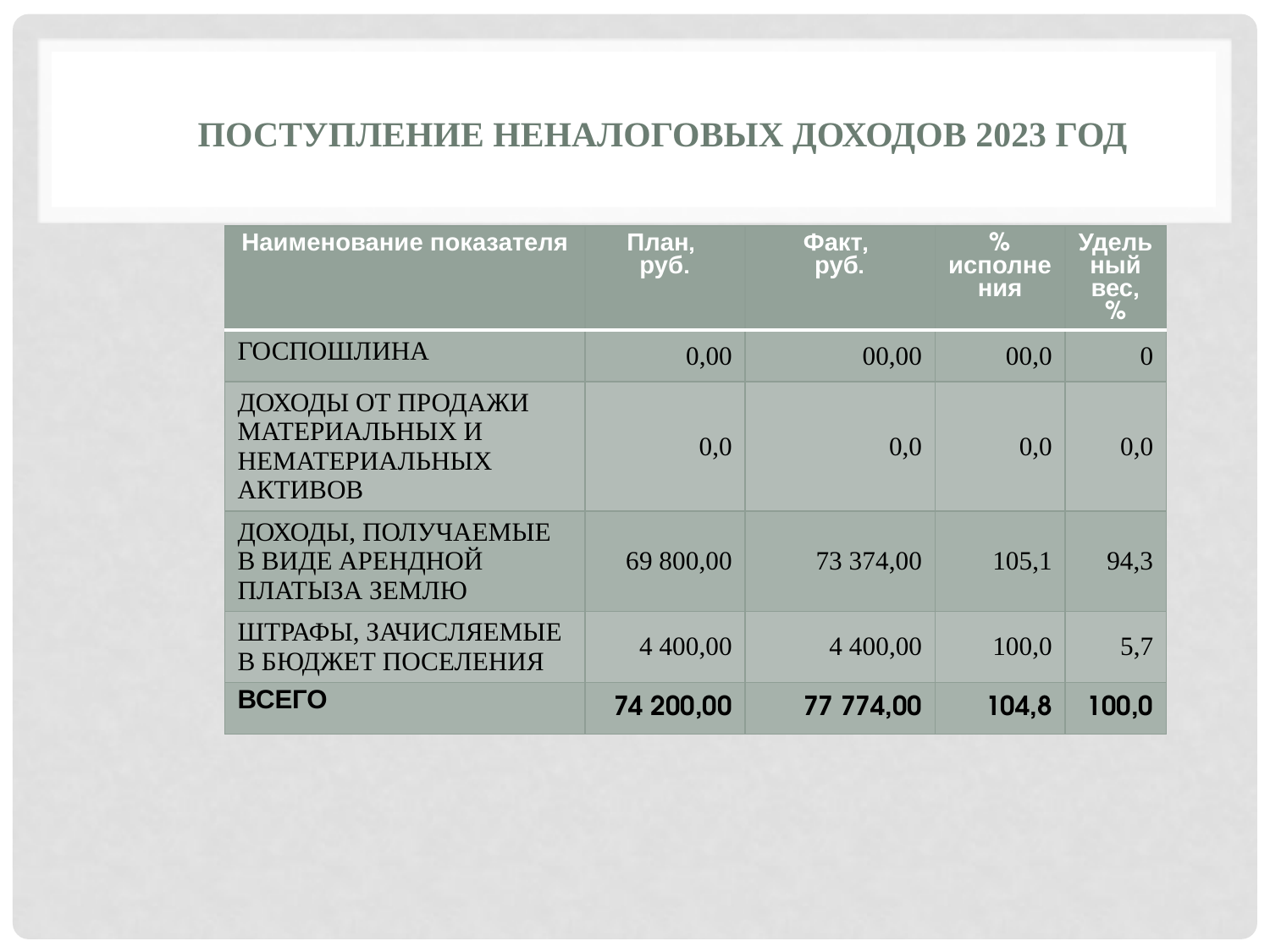

# Поступление неналоговых доходов 2023 год
| Наименование показателя | План, руб. | Факт, руб. | % исполнения | Удельный вес, % |
| --- | --- | --- | --- | --- |
| ГОСПОШЛИНА | 0,00 | 00,00 | 00,0 | 0 |
| ДОХОДЫ ОТ ПРОДАЖИ МАТЕРИАЛЬНЫХ И НЕМАТЕРИАЛЬНЫХ АКТИВОВ | 0,0 | 0,0 | 0,0 | 0,0 |
| ДОХОДЫ, ПОЛУЧАЕМЫЕ В ВИДЕ АРЕНДНОЙ ПЛАТЫЗА ЗЕМЛЮ | 69 800,00 | 73 374,00 | 105,1 | 94,3 |
| ШТРАФЫ, ЗАЧИСЛЯЕМЫЕ В БЮДЖЕТ ПОСЕЛЕНИЯ | 4 400,00 | 4 400,00 | 100,0 | 5,7 |
| ВСЕГО | 74 200,00 | 77 774,00 | 104,8 | 100,0 |